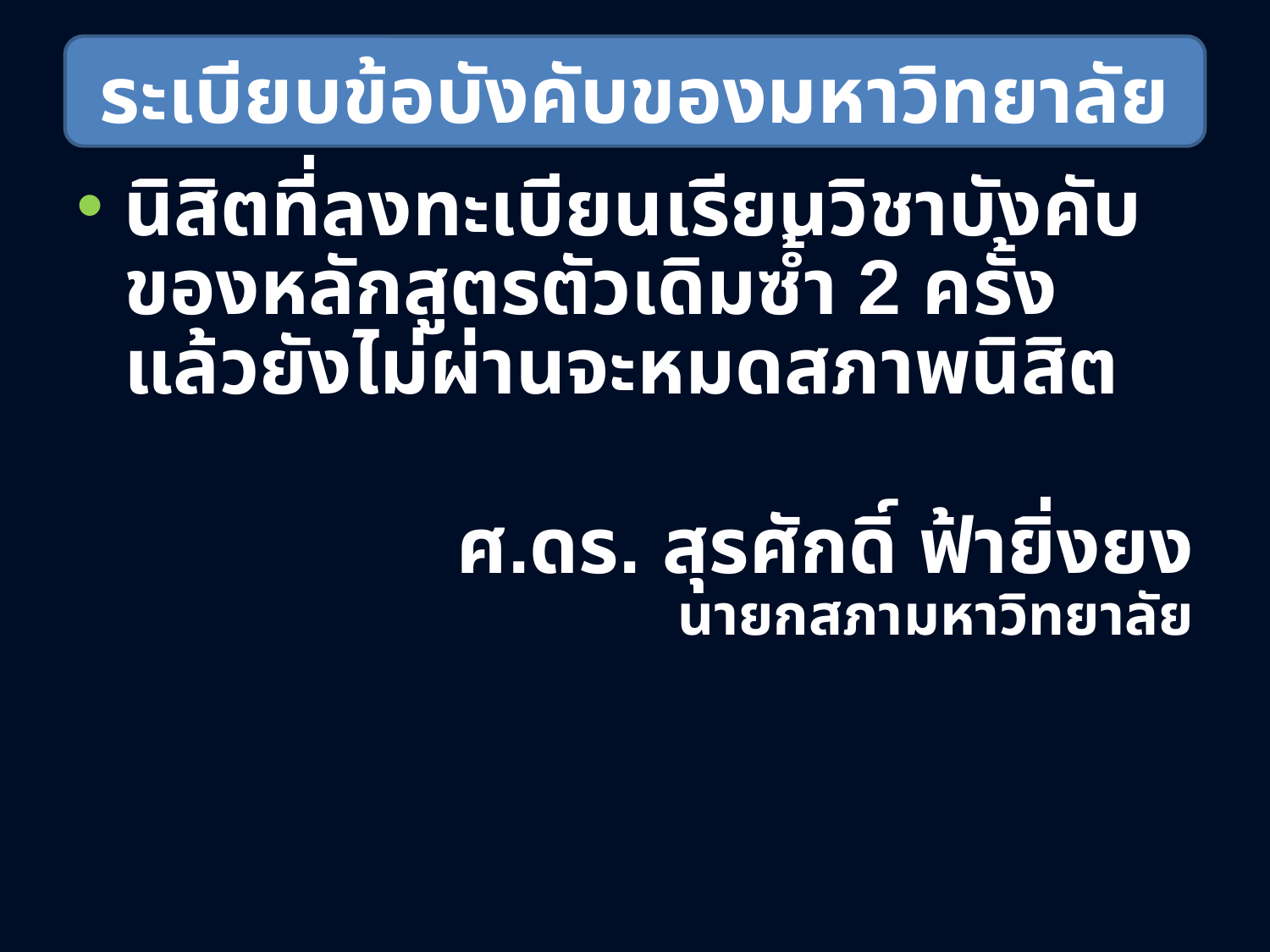

# ระเบียบข้อบังคับของมหาวิทยาลัย
นิสิตที่ลงทะเบียนเรียนวิชาบังคับของหลักสูตรตัวเดิมซ้ำ 2 ครั้งแล้วยังไม่ผ่านจะหมดสภาพนิสิต

ศ.ดร. สุรศักดิ์ ฟ้ายิ่งยง
นายกสภามหาวิทยาลัย